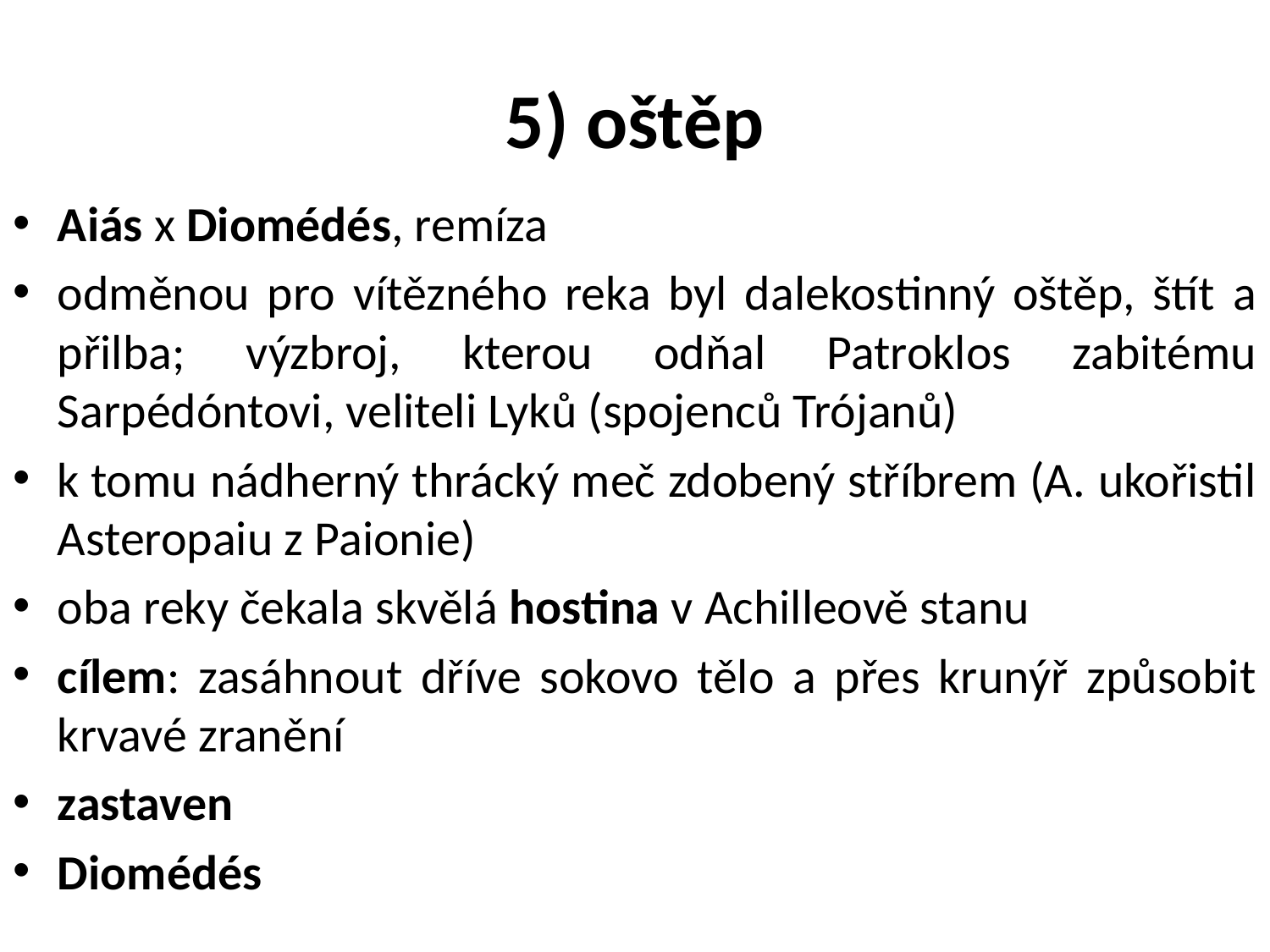

# 5) oštěp
Aiás x Diomédés, remíza
odměnou pro vítězného reka byl dalekostinný oštěp, štít a přilba; výzbroj, kterou odňal Patroklos zabitému Sarpédóntovi, veliteli Lyků (spojenců Trójanů)
k tomu nádherný thrácký meč zdobený stříbrem (A. ukořistil Asteropaiu z Paionie)
oba reky čekala skvělá hostina v Achilleově stanu
cílem: zasáhnout dříve sokovo tělo a přes krunýř způsobit krvavé zranění
zastaven
Diomédés